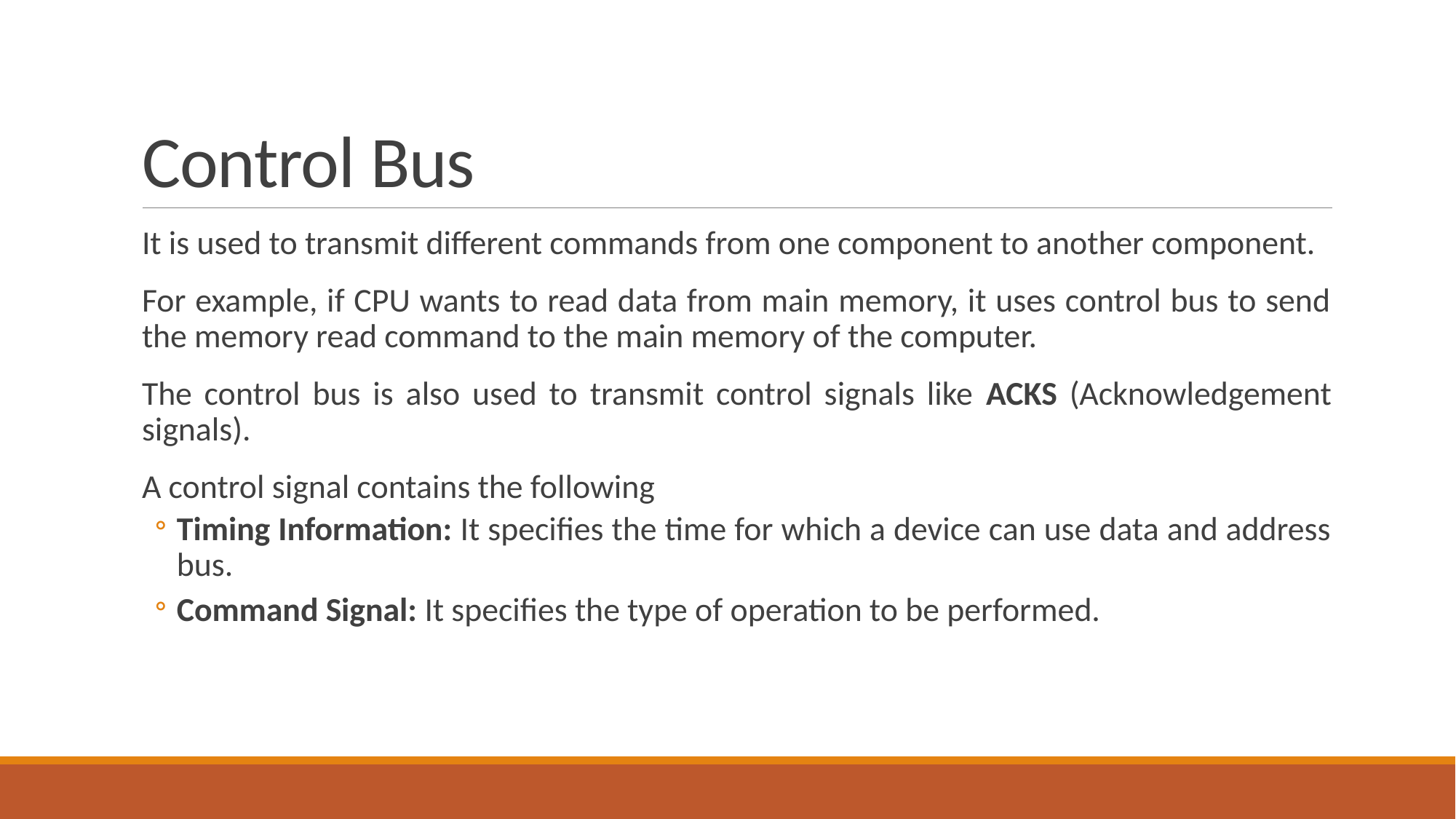

# Control Bus
It is used to transmit different commands from one component to another component.
For example, if CPU wants to read data from main memory, it uses control bus to send the memory read command to the main memory of the computer.
The control bus is also used to transmit control signals like ACKS (Acknowledgement signals).
A control signal contains the following
Timing Information: It specifies the time for which a device can use data and address bus.
Command Signal: It specifies the type of operation to be performed.